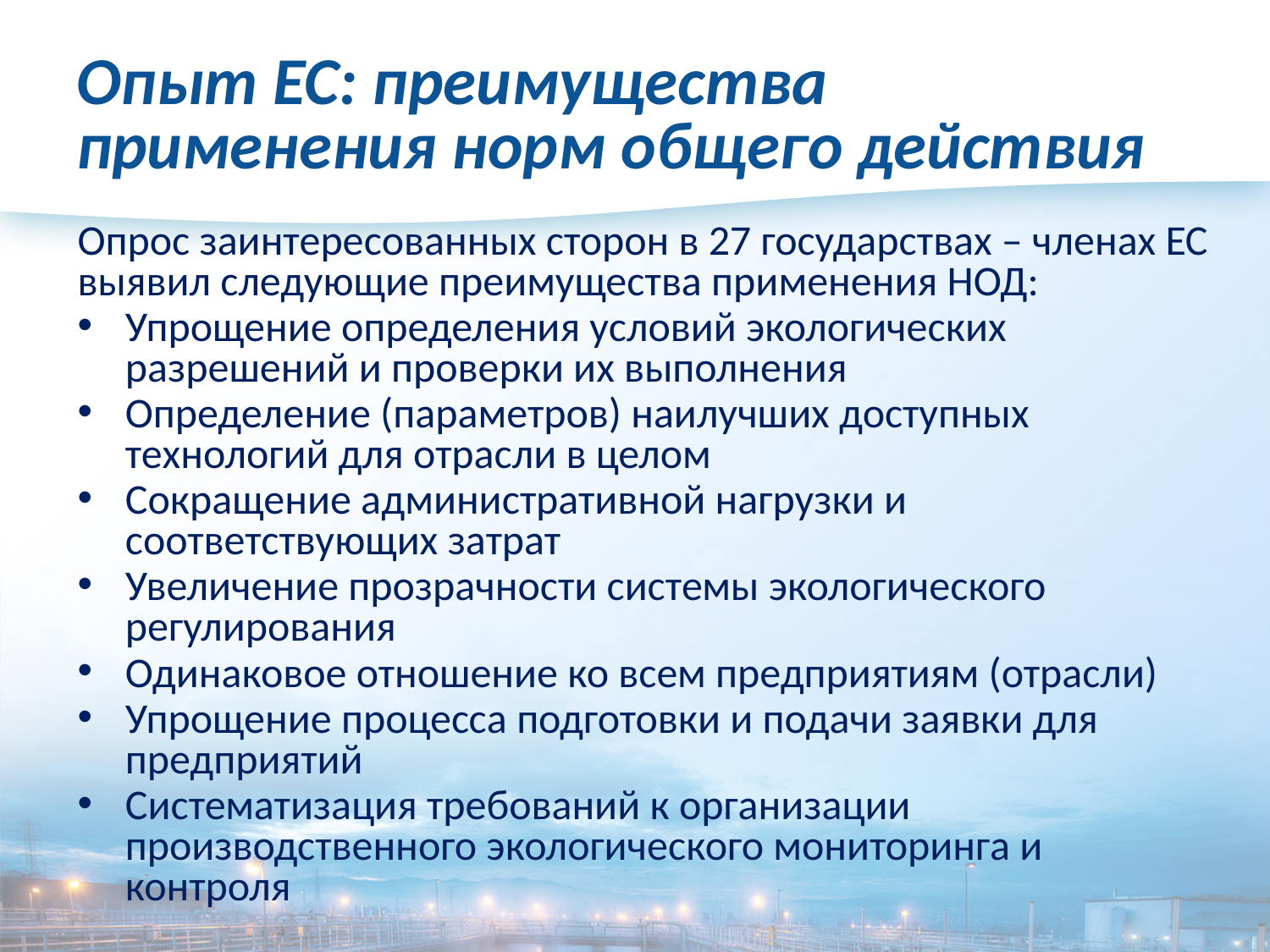

# Опыт ЕС: преимущества применения норм общего действия
Опрос заинтересованных сторон в 27 государствах – членах ЕС выявил следующие преимущества применения НОД:
Упрощение определения условий экологических разрешений и проверки их выполнения
Определение (параметров) наилучших доступных технологий для отрасли в целом
Сокращение административной нагрузки и соответствующих затрат
Увеличение прозрачности системы экологического регулирования
Одинаковое отношение ко всем предприятиям (отрасли)
Упрощение процесса подготовки и подачи заявки для предприятий
Систематизация требований к организации производственного экологического мониторинга и контроля